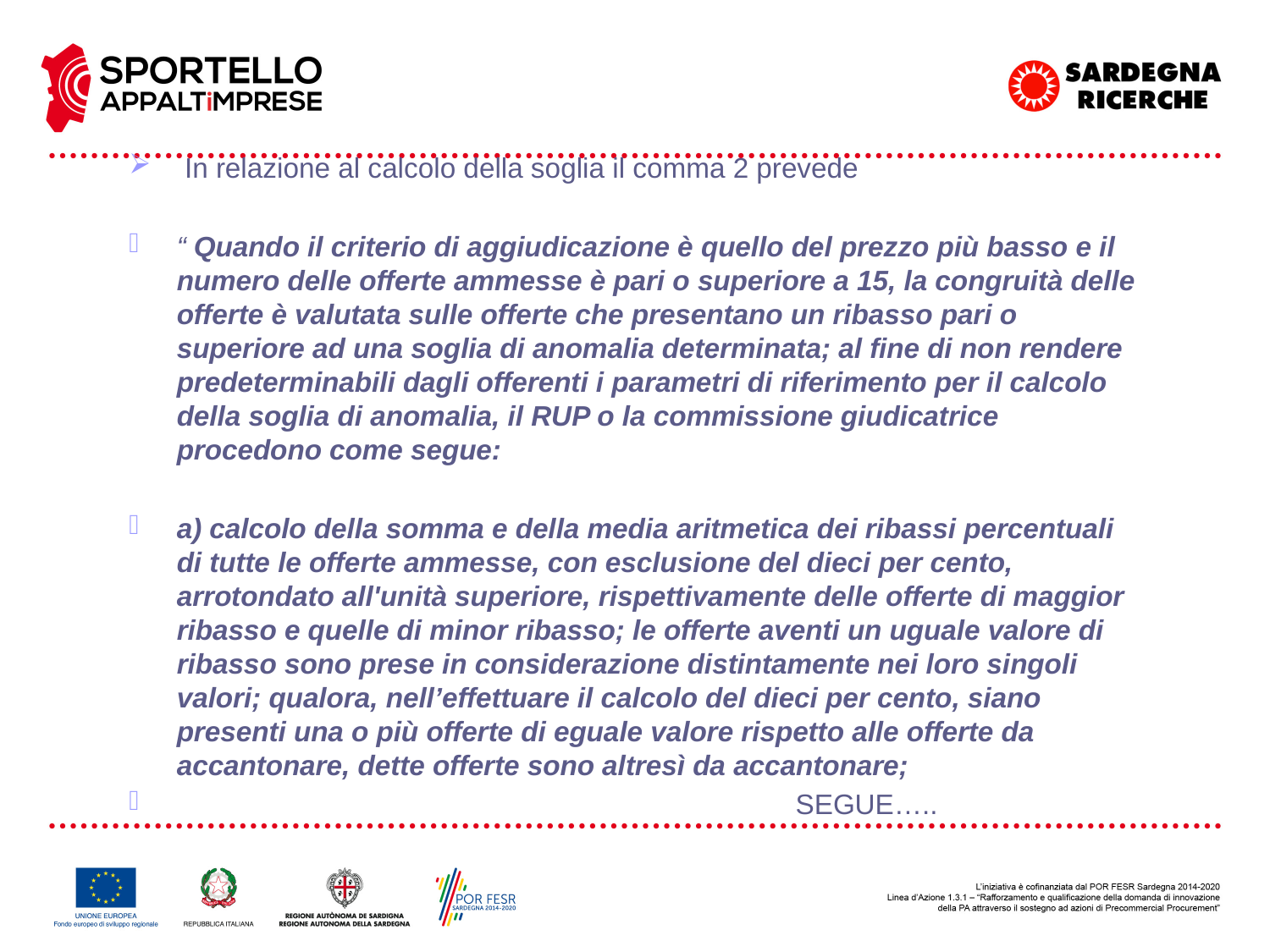

In relazione al calcolo della soglia il comma 2 prevede

“ Quando il criterio di aggiudicazione è quello del prezzo più basso e il numero delle offerte ammesse è pari o superiore a 15, la congruità delle offerte è valutata sulle offerte che presentano un ribasso pari o superiore ad una soglia di anomalia determinata; al fine di non rendere predeterminabili dagli offerenti i parametri di riferimento per il calcolo della soglia di anomalia, il RUP o la commissione giudicatrice procedono come segue:

a) calcolo della somma e della media aritmetica dei ribassi percentuali di tutte le offerte ammesse, con esclusione del dieci per cento, arrotondato all'unità superiore, rispettivamente delle offerte di maggior ribasso e quelle di minor ribasso; le offerte aventi un uguale valore di ribasso sono prese in considerazione distintamente nei loro singoli valori; qualora, nell’effettuare il calcolo del dieci per cento, siano presenti una o più offerte di eguale valore rispetto alle offerte da accantonare, dette offerte sono altresì da accantonare;
                                                                               SEGUE…..